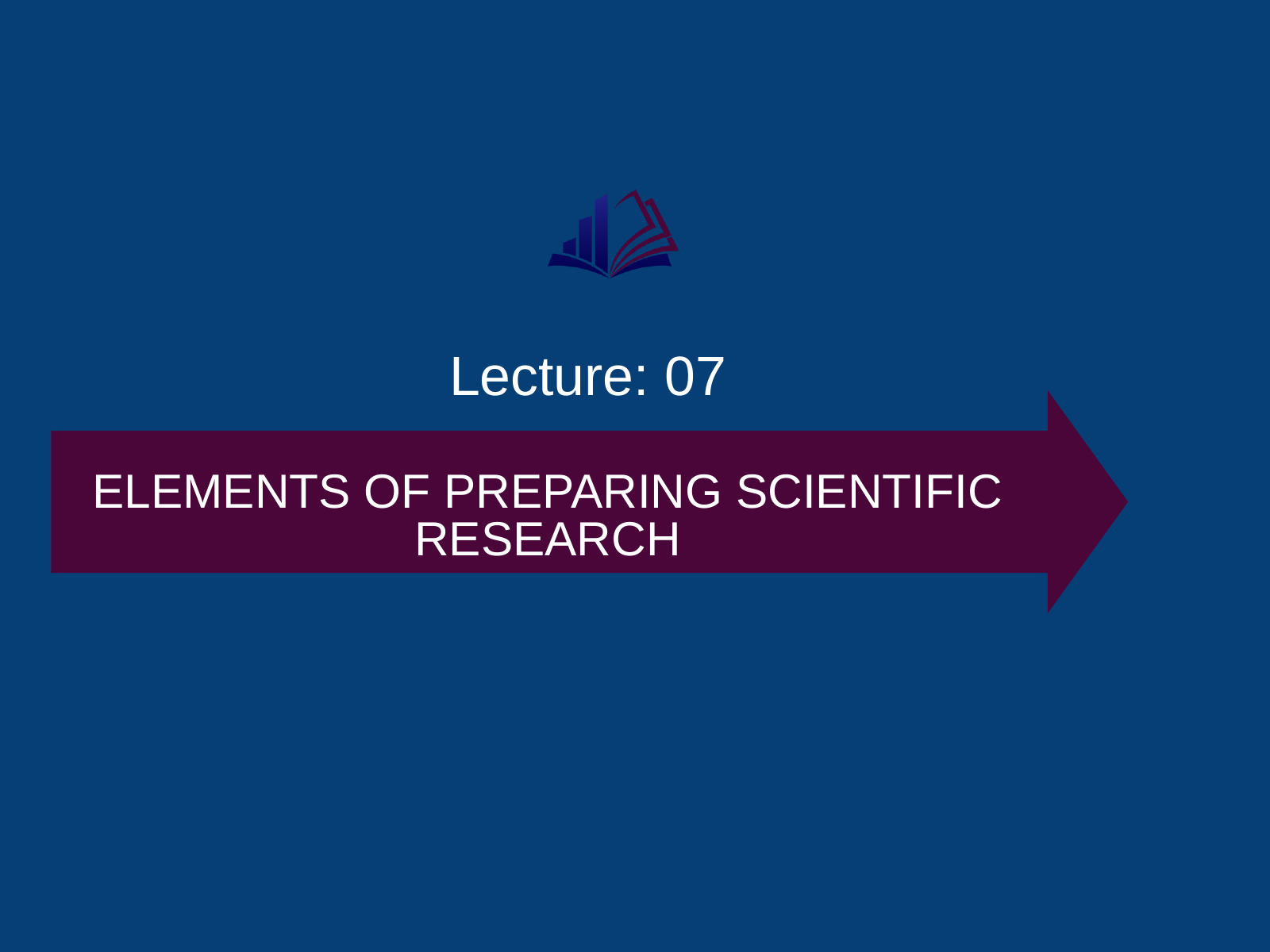

Lecture: 07

ELEMENTS OF PREPARING SCIENTIFIC RESEARCH